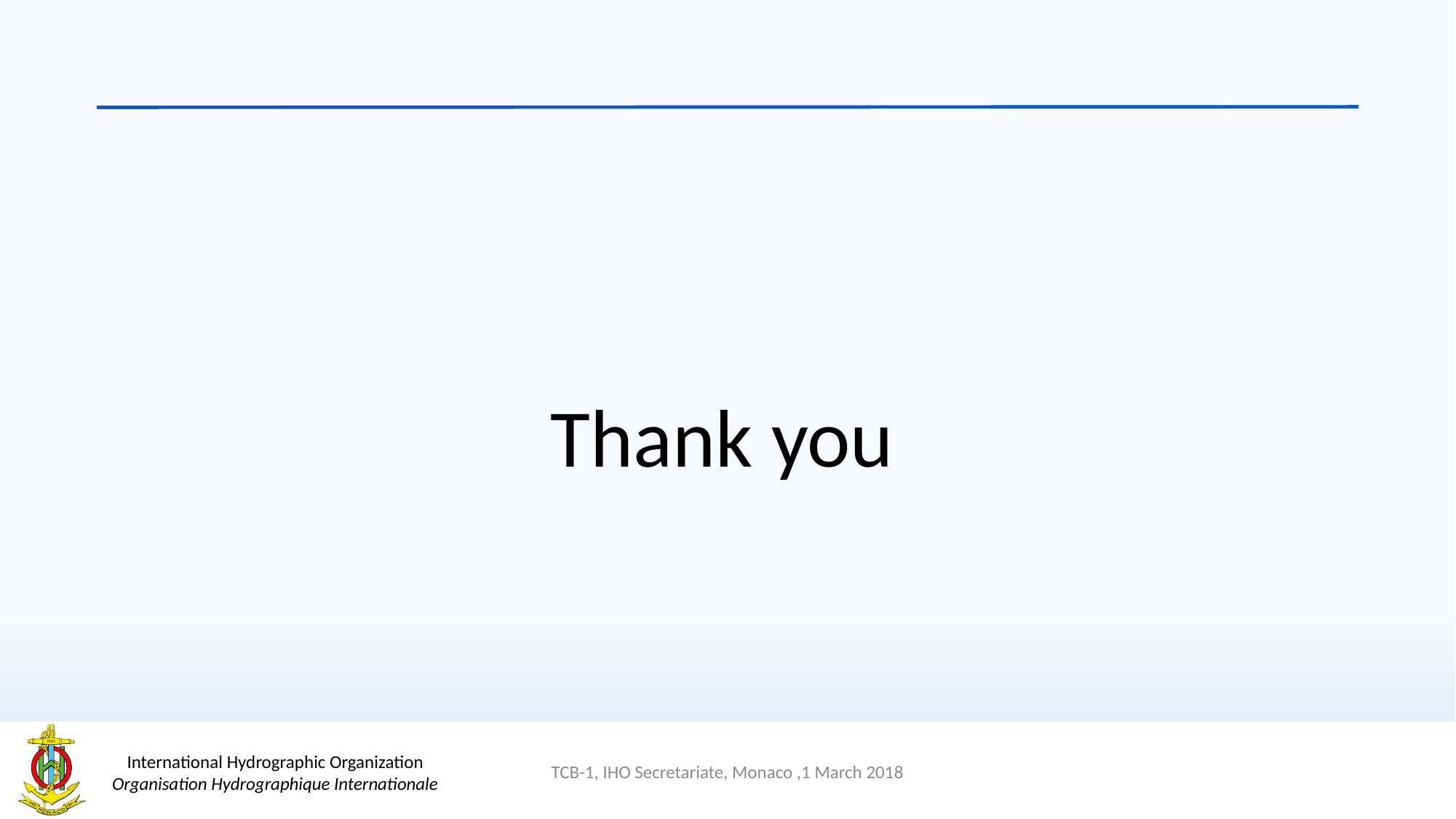

#

Thank you
TCB-1, IHO Secretariate, Monaco ,1 March 2018